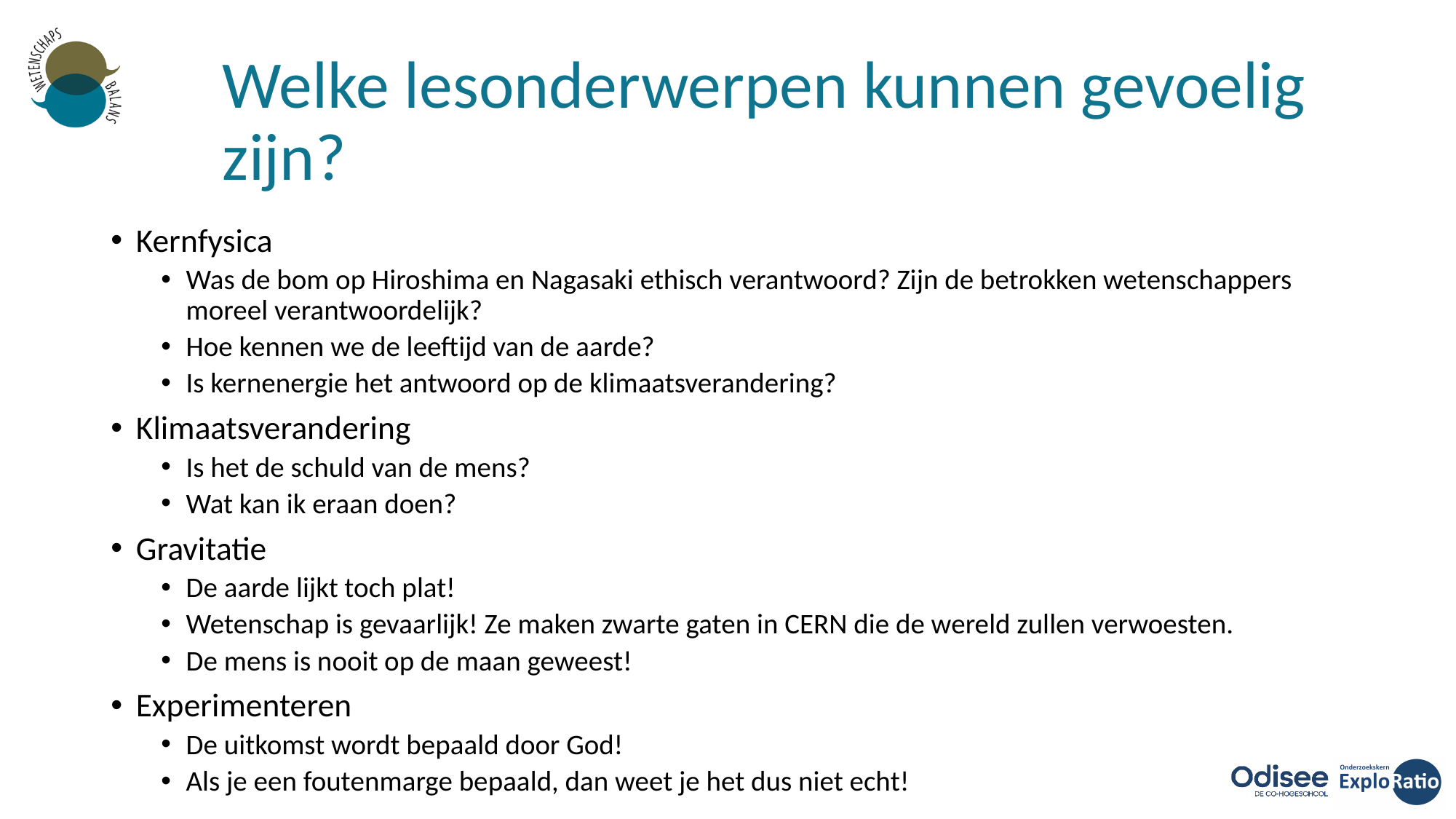

# Welke lesonderwerpen kunnen gevoelig zijn?
Kernfysica
Was de bom op Hiroshima en Nagasaki ethisch verantwoord? Zijn de betrokken wetenschappers moreel verantwoordelijk?
Hoe kennen we de leeftijd van de aarde?
Is kernenergie het antwoord op de klimaatsverandering?
Klimaatsverandering
Is het de schuld van de mens?
Wat kan ik eraan doen?
Gravitatie
De aarde lijkt toch plat!
Wetenschap is gevaarlijk! Ze maken zwarte gaten in CERN die de wereld zullen verwoesten.
De mens is nooit op de maan geweest!
Experimenteren
De uitkomst wordt bepaald door God!
Als je een foutenmarge bepaald, dan weet je het dus niet echt!